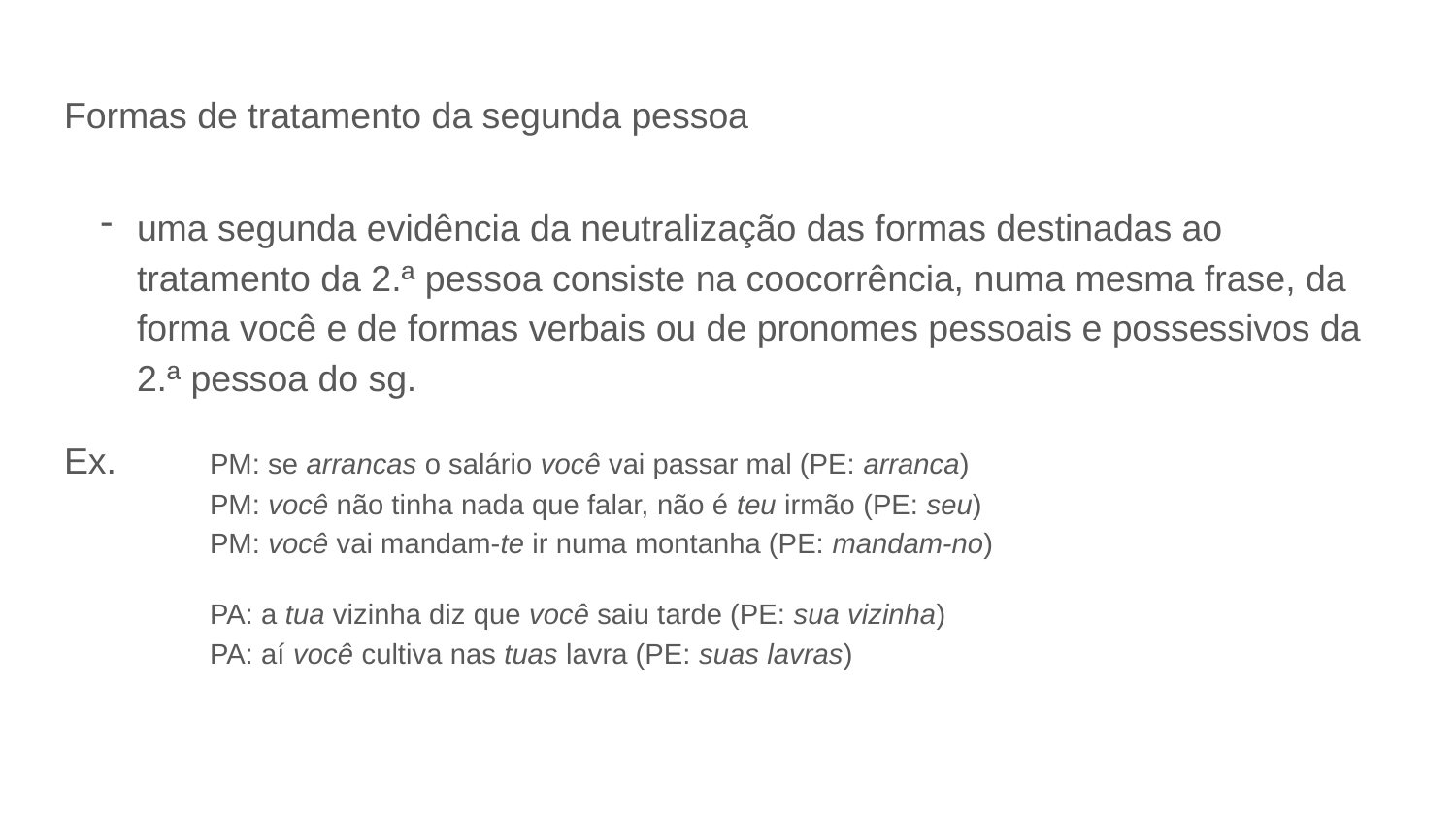

# Formas de tratamento da segunda pessoa

uma segunda evidência da neutralização das formas destinadas ao tratamento da 2.ª pessoa consiste na coocorrência, numa mesma frase, da forma você e de formas verbais ou de pronomes pessoais e possessivos da 2.ª pessoa do sg.
Ex. 	PM: se arrancas o salário você vai passar mal (PE: arranca)
	PM: você não tinha nada que falar, não é teu irmão (PE: seu)
	PM: você vai mandam-te ir numa montanha (PE: mandam-no)
	PA: a tua vizinha diz que você saiu tarde (PE: sua vizinha)
	PA: aí você cultiva nas tuas lavra (PE: suas lavras)